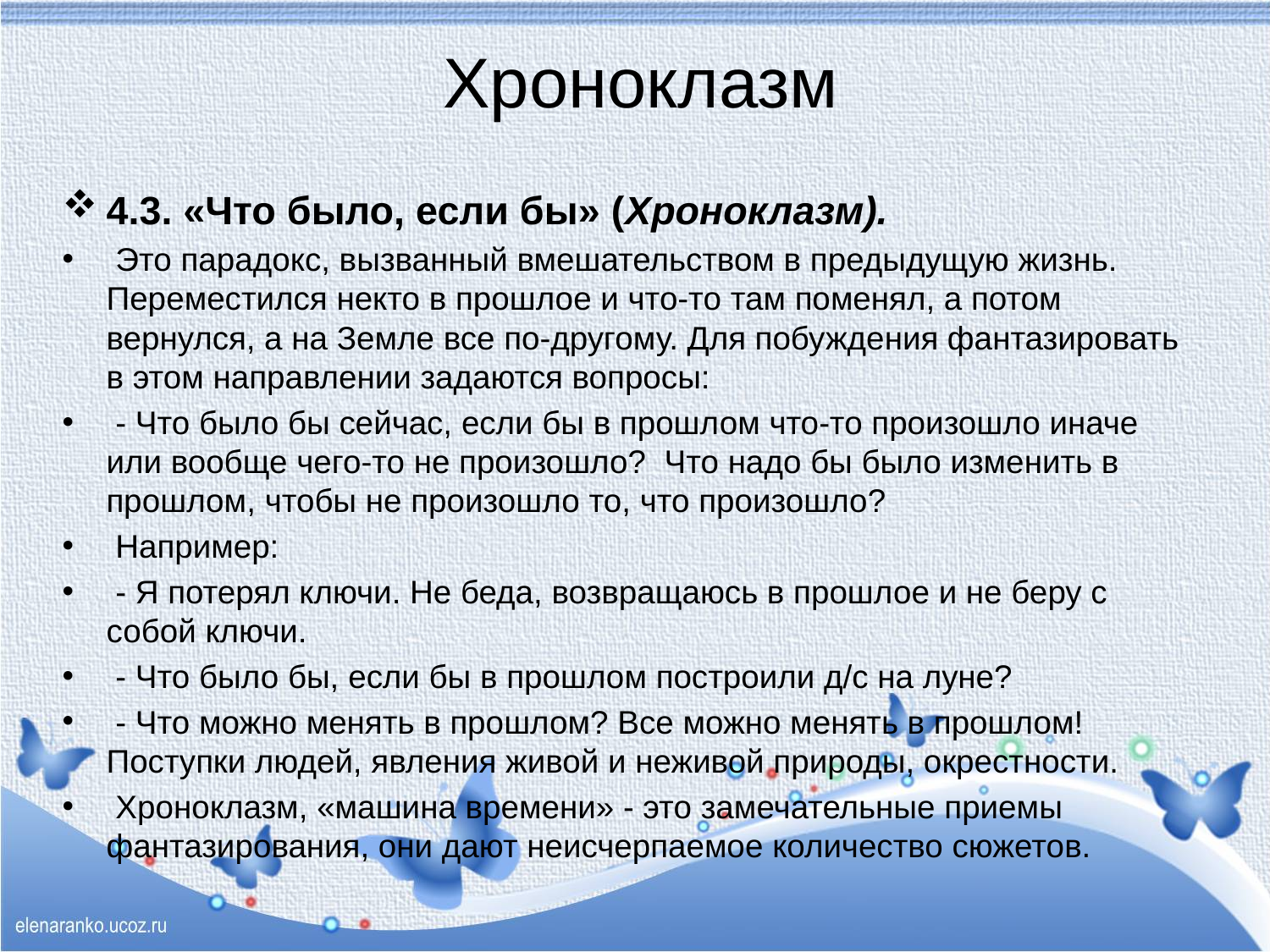

# Хроноклазм
4.3. «Что было, если бы» (Хроноклазм).
 Это парадокс, вызванный вмешательством в предыдущую жизнь. Переместился некто в прошлое и что-то там поменял, а потом вернулся, а на Земле все по-другому. Для побуждения фантазировать в этом направлении задаются вопросы:
 - Что было бы сейчас, если бы в прошлом что-то произошло иначе или вообще чего-то не произошло?  Что надо бы было изменить в прошлом, чтобы не произошло то, что произошло?
 Например:
 - Я потерял ключи. Не беда, возвращаюсь в прошлое и не беру с собой ключи.
 - Что было бы, если бы в прошлом построили д/с на луне?
 - Что можно менять в прошлом? Все можно менять в прошлом! Поступки людей, явления живой и неживой природы, окрестности.
 Хроноклазм, «машина времени» - это замечательные приемы фантазирования, они дают неисчерпаемое количество сюжетов.